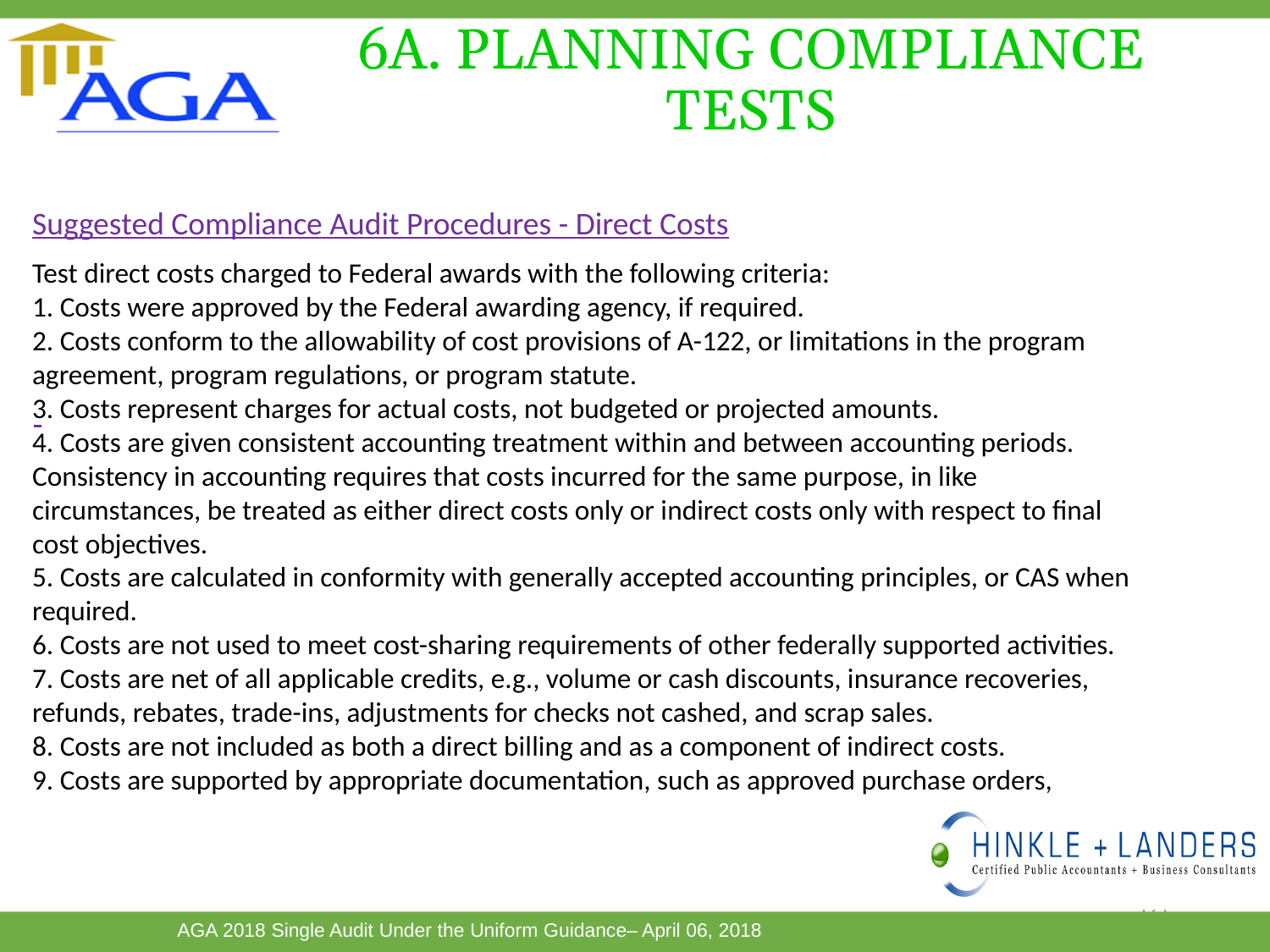

# 6A. PLANNING COMPLIANCE TESTS

Suggested Compliance Audit Procedures - Direct Costs
Test direct costs charged to Federal awards with the following criteria:
1. Costs were approved by the Federal awarding agency, if required.
2. Costs conform to the allowability of cost provisions of A-122, or limitations in the program
agreement, program regulations, or program statute.
3. Costs represent charges for actual costs, not budgeted or projected amounts.
4. Costs are given consistent accounting treatment within and between accounting periods.
Consistency in accounting requires that costs incurred for the same purpose, in like
circumstances, be treated as either direct costs only or indirect costs only with respect to final
cost objectives.
5. Costs are calculated in conformity with generally accepted accounting principles, or CAS when
required.
6. Costs are not used to meet cost-sharing requirements of other federally supported activities.
7. Costs are net of all applicable credits, e.g., volume or cash discounts, insurance recoveries,
refunds, rebates, trade-ins, adjustments for checks not cashed, and scrap sales.
8. Costs are not included as both a direct billing and as a component of indirect costs.
9. Costs are supported by appropriate documentation, such as approved purchase orders,

121
This Photo by Unknown Author is licensed under CC BY-SA